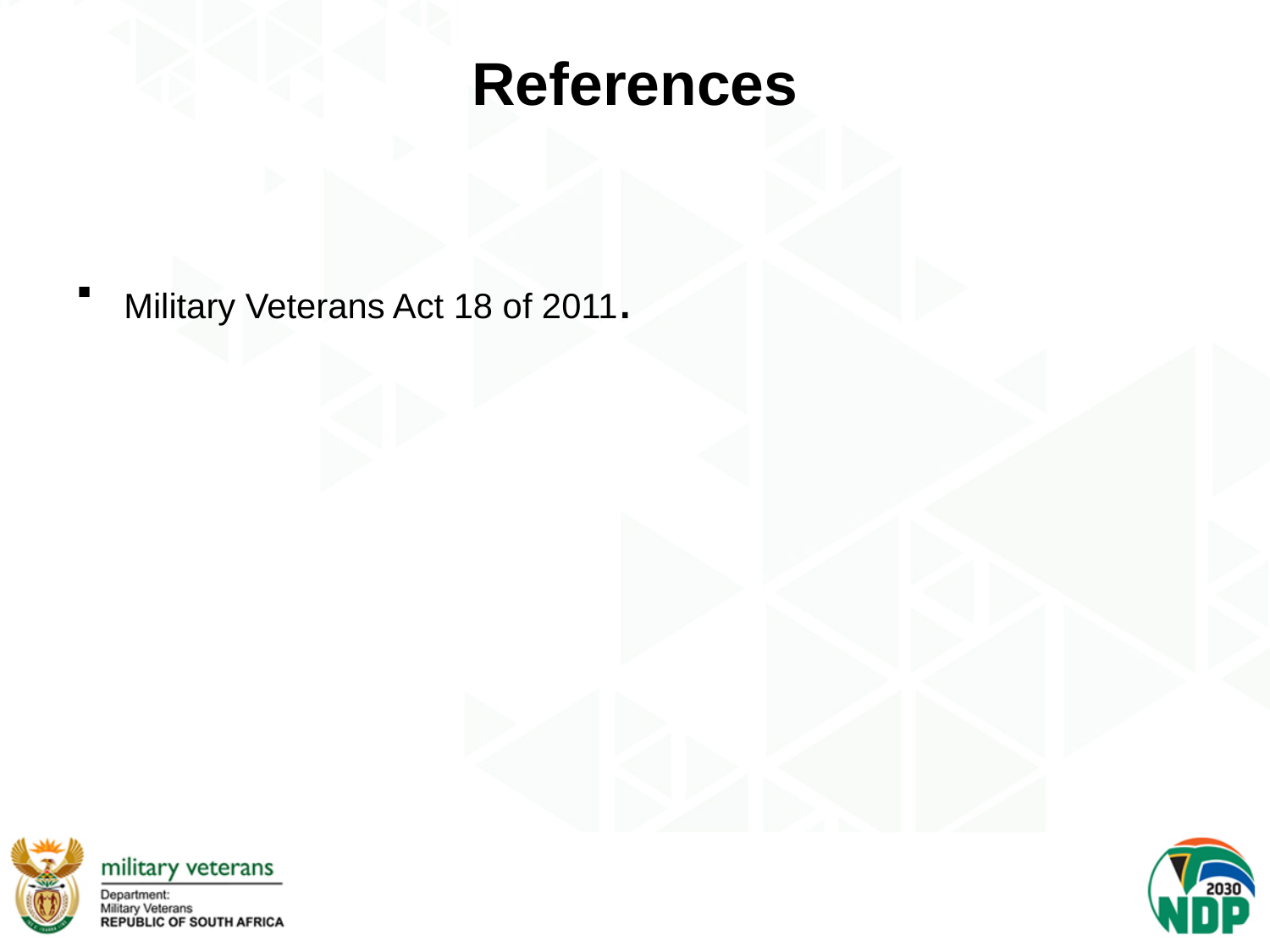

# References
Military Veterans Act 18 of 2011.